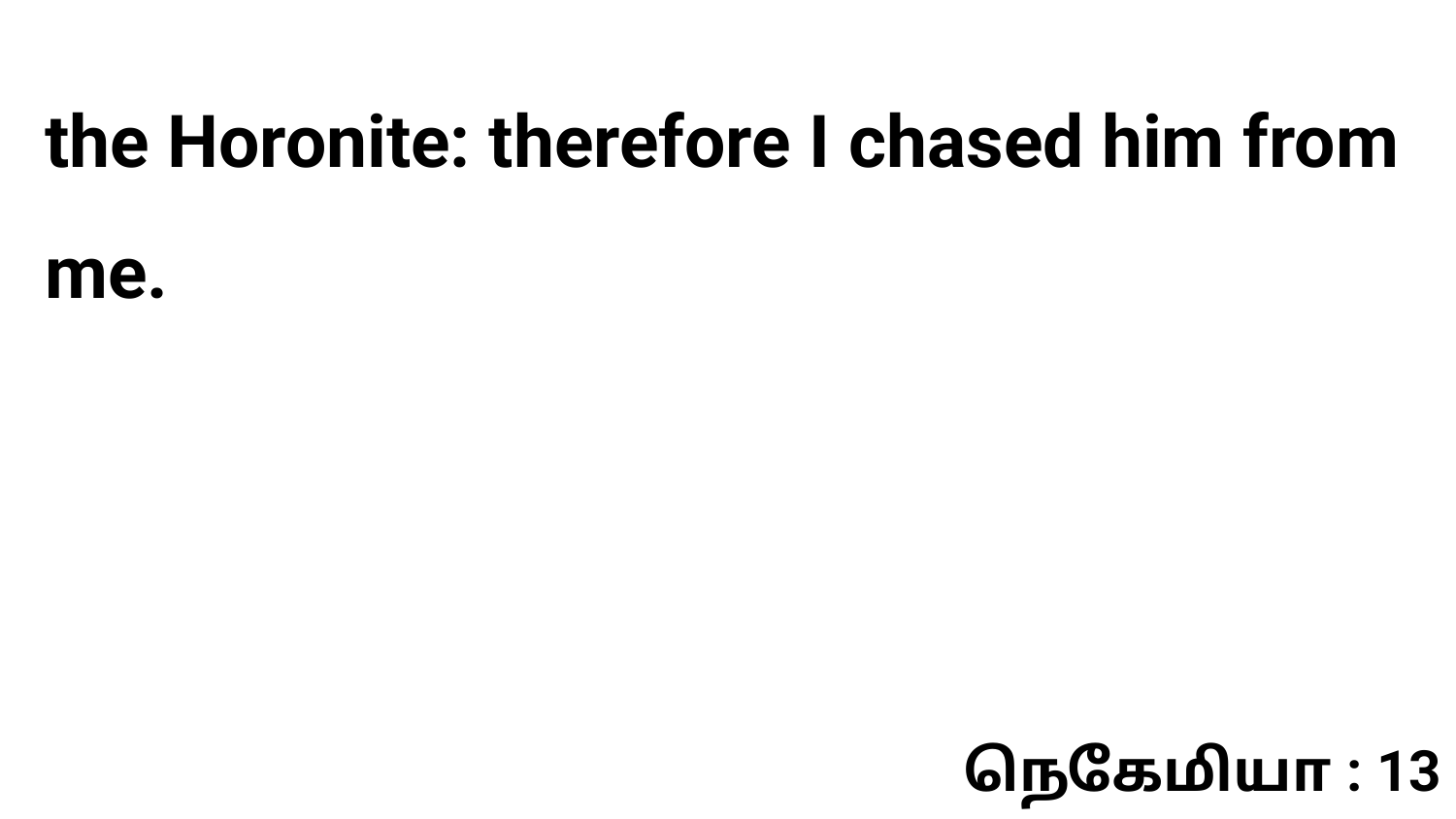

the Horonite: therefore I chased him from me.
நெகேமியா : 13